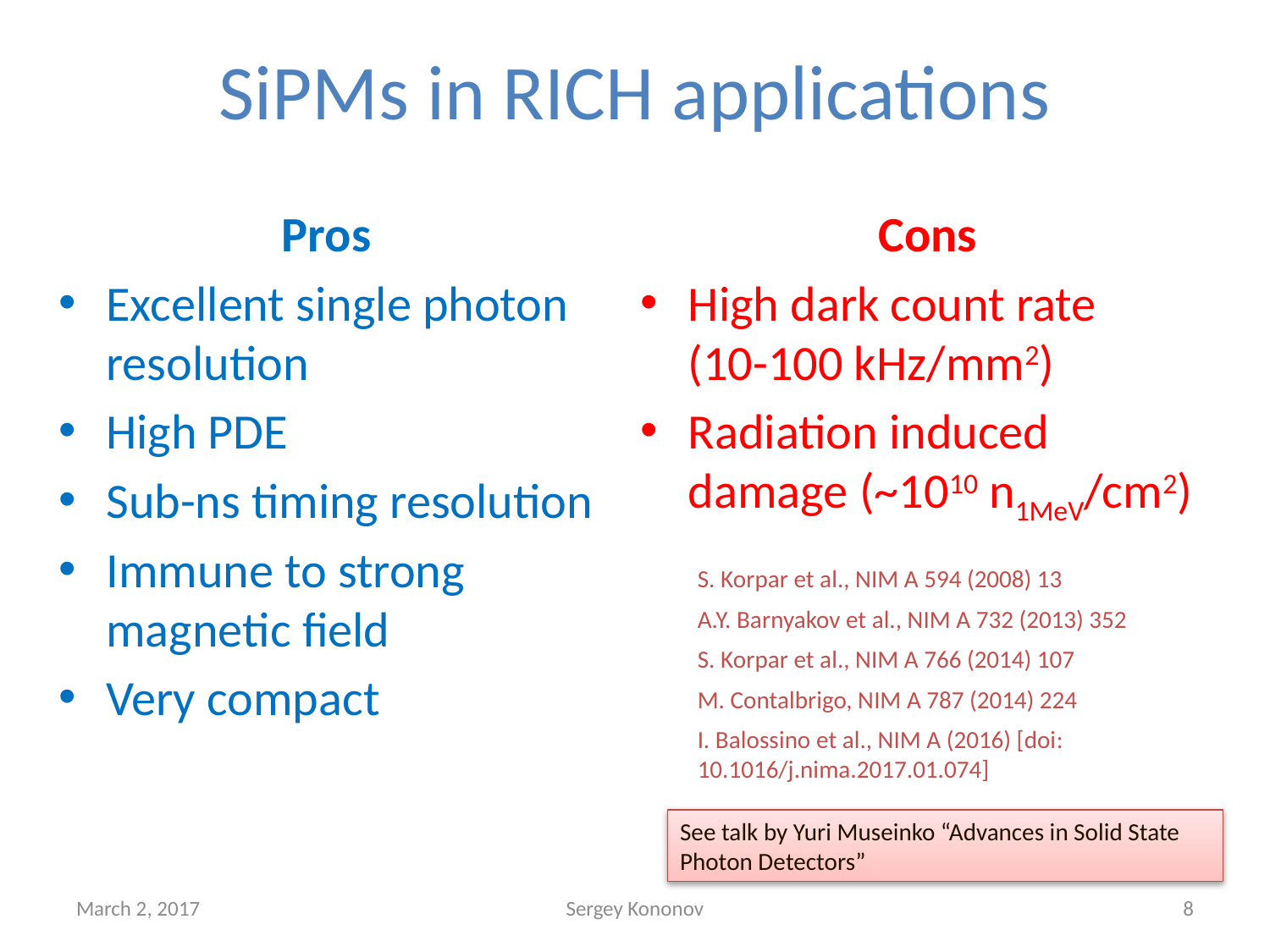

# SiPMs in RICH applications
Pros
Excellent single photon resolution
High PDE
Sub-ns timing resolution
Immune to strong magnetic field
Very compact
Cons
High dark count rate
(10-100 kHz/mm2)
Radiation induced damage (~1010 n1MeV/cm2)
S. Korpar et al., NIM A 594 (2008) 13
A.Y. Barnyakov et al., NIM A 732 (2013) 352
S. Korpar et al., NIM A 766 (2014) 107
M. Contalbrigo, NIM A 787 (2014) 224
I. Balossino et al., NIM A (2016) [doi: 10.1016/j.nima.2017.01.074]
See talk by Yuri Museinko “Advances in Solid State Photon Detectors”
March 2, 2017
Sergey Kononov
8